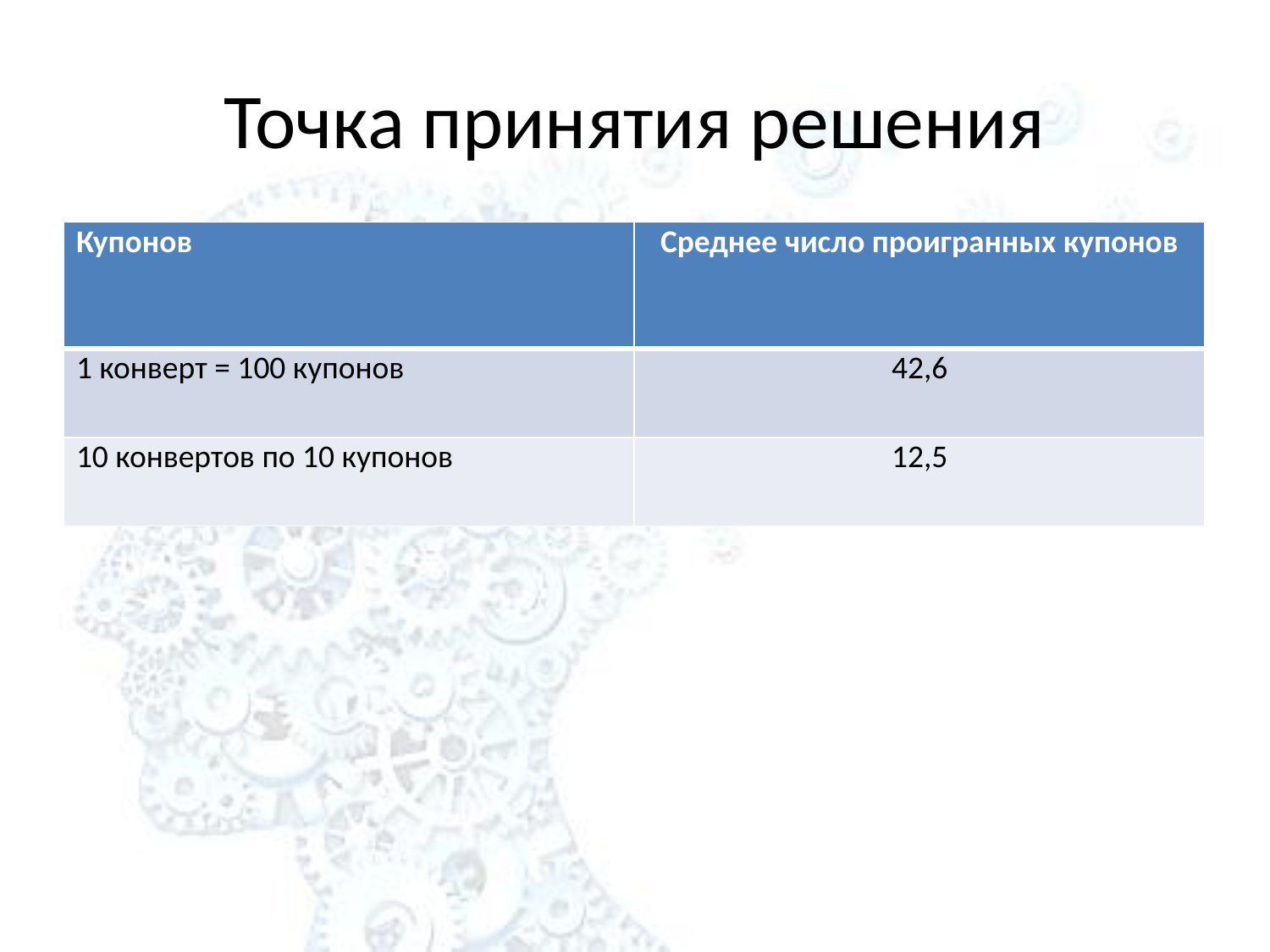

# Точка принятия решения
| Купонов | Среднее число проигранных купонов |
| --- | --- |
| 1 конверт = 100 купонов | 42,6 |
| 10 конвертов по 10 купонов | 12,5 |